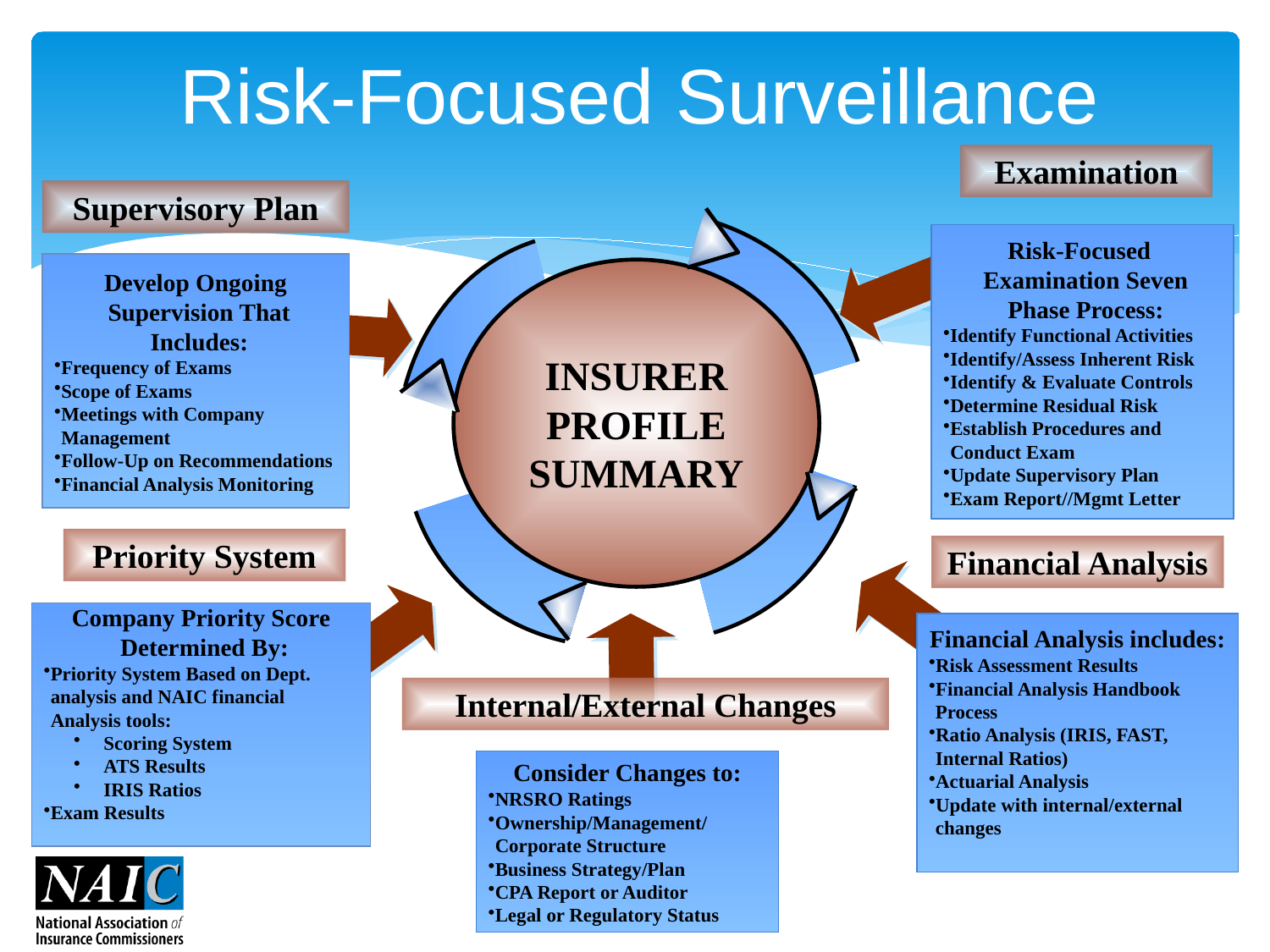

# Risk-Focused Surveillance
Examination
Supervisory Plan

Risk-Focused  Examination Seven Phase Process:
Identify Functional Activities
Identify/Assess Inherent Risk
Identify & Evaluate Controls
Determine Residual Risk
Establish Procedures and Conduct Exam
Update Supervisory Plan
Exam Report//Mgmt Letter
Develop Ongoing Supervision That Includes:
Frequency of Exams
Scope of Exams
Meetings with Company Management
Follow-Up on Recommendations
Financial Analysis Monitoring

INSURER PROFILE
SUMMARY

Priority System
Financial Analysis

Company Priority Score Determined By:
Priority System Based on Dept. analysis and NAIC financial Analysis tools:
Scoring System
ATS Results
IRIS Ratios
Exam Results

Financial Analysis includes:
Risk Assessment Results
Financial Analysis Handbook Process
Ratio Analysis (IRIS, FAST, Internal Ratios)
Actuarial Analysis
Update with internal/external changes

Internal/External Changes
Consider Changes to:
NRSRO Ratings
Ownership/Management/ Corporate Structure
Business Strategy/Plan
CPA Report or Auditor
Legal or Regulatory Status